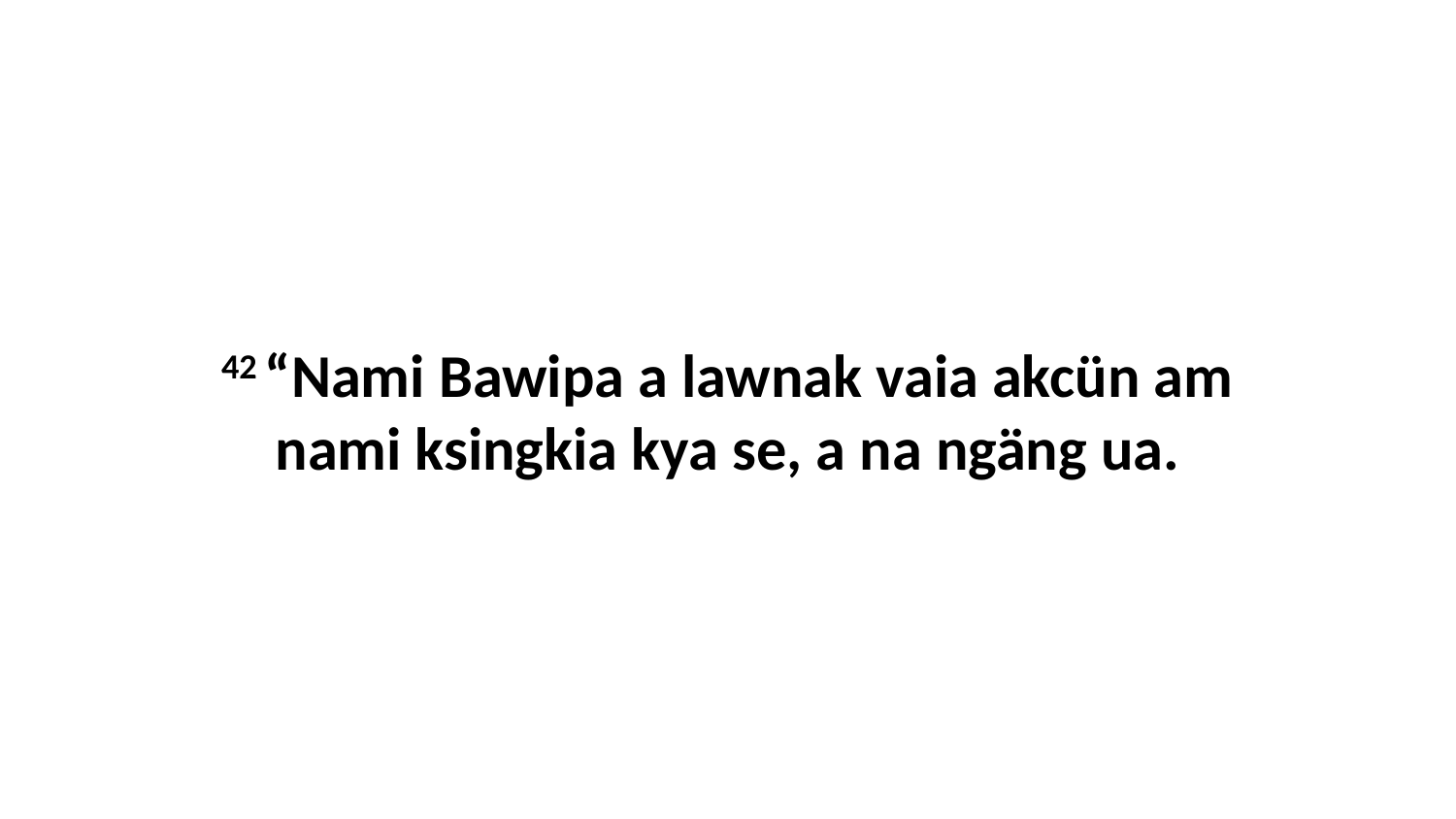

42 “Nami Bawipa a lawnak vaia akcün am nami ksingkia kya se, a na ngäng ua.